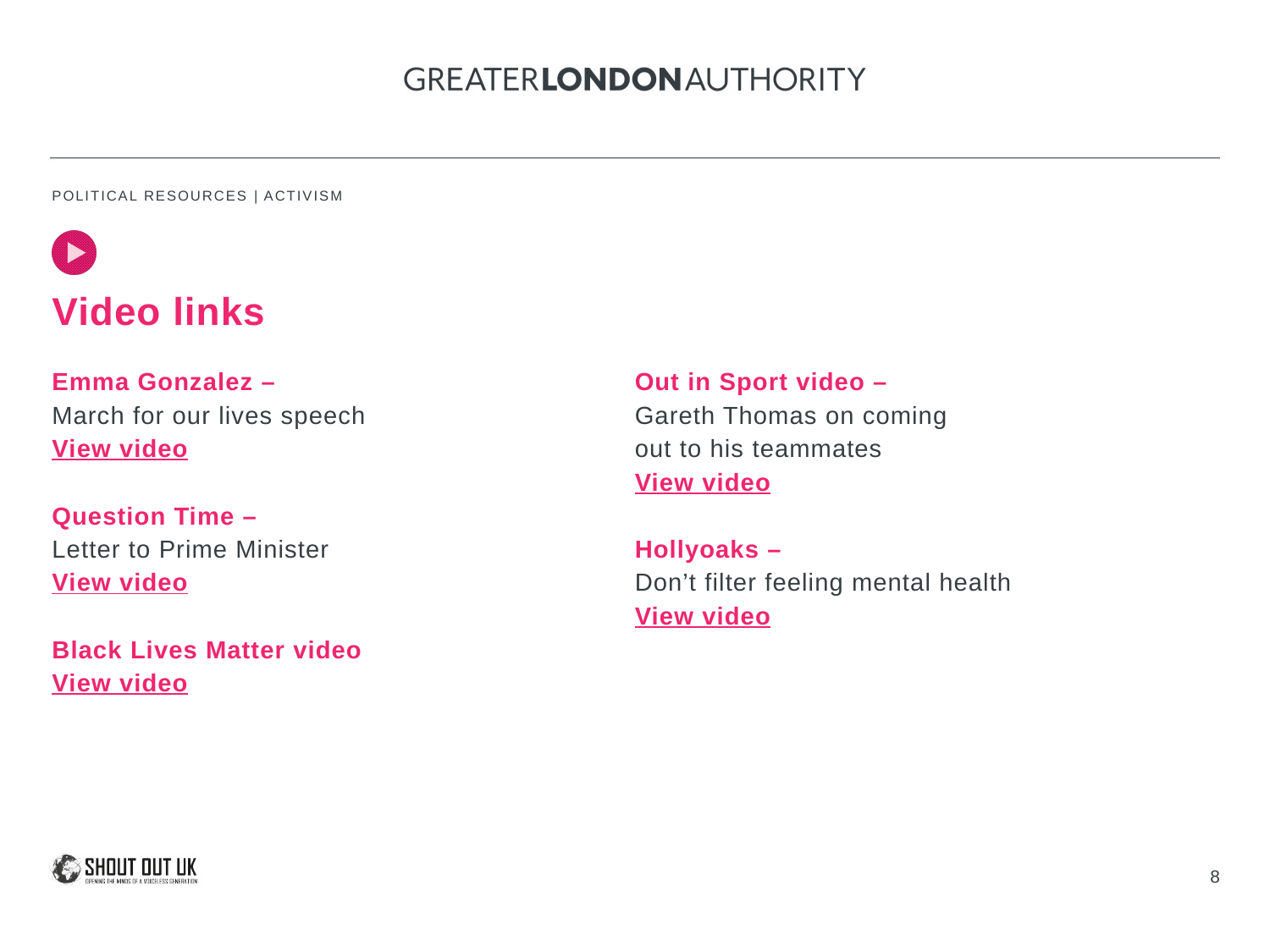

Video links
Emma Gonzalez –
March for our lives speech
View video

Question Time –
Letter to Prime Minister
View video

Black Lives Matter video
View video

Out in Sport video –
Gareth Thomas on coming
out to his teammates
View video

Hollyoaks –
Don’t filter feeling mental health
View video
8